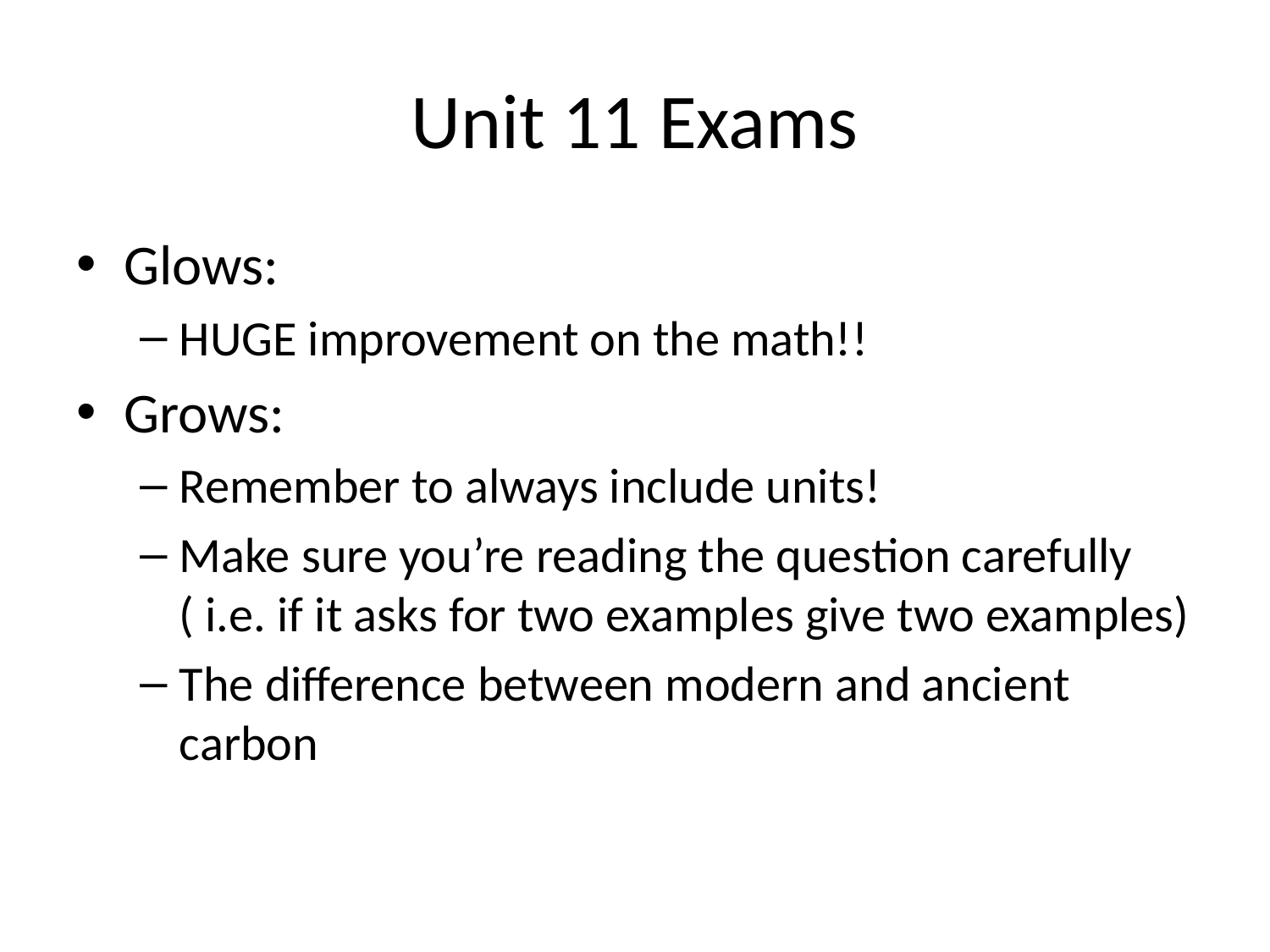

# Unit 11 Exams
Glows:
HUGE improvement on the math!!
Grows:
Remember to always include units!
Make sure you’re reading the question carefully ( i.e. if it asks for two examples give two examples)
The difference between modern and ancient carbon